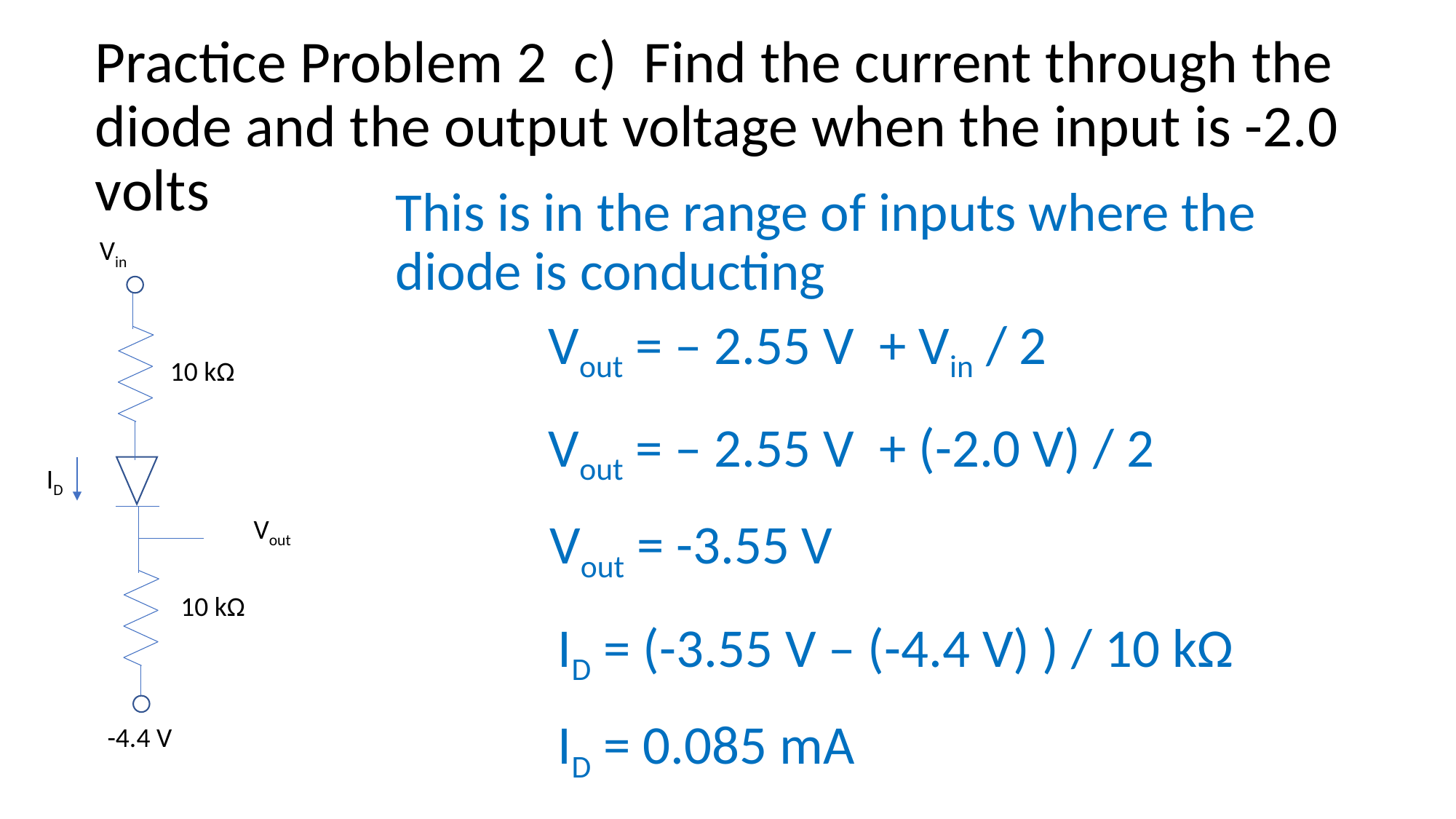

Practice Problem 2  c)  Find the current through the diode and the output voltage when the input is -2.0 volts
This is in the range of inputs where the diode is conducting
Vin

10 kΩ
ID

Vout
10 kΩ

-4.4 V
Vout = – 2.55 V  + Vin / 2
Vout = – 2.55 V  + (-2.0 V) / 2
Vout = -3.55 V
ID = (-3.55 V – (-4.4 V) ) / 10 kΩ
ID = 0.085 mA